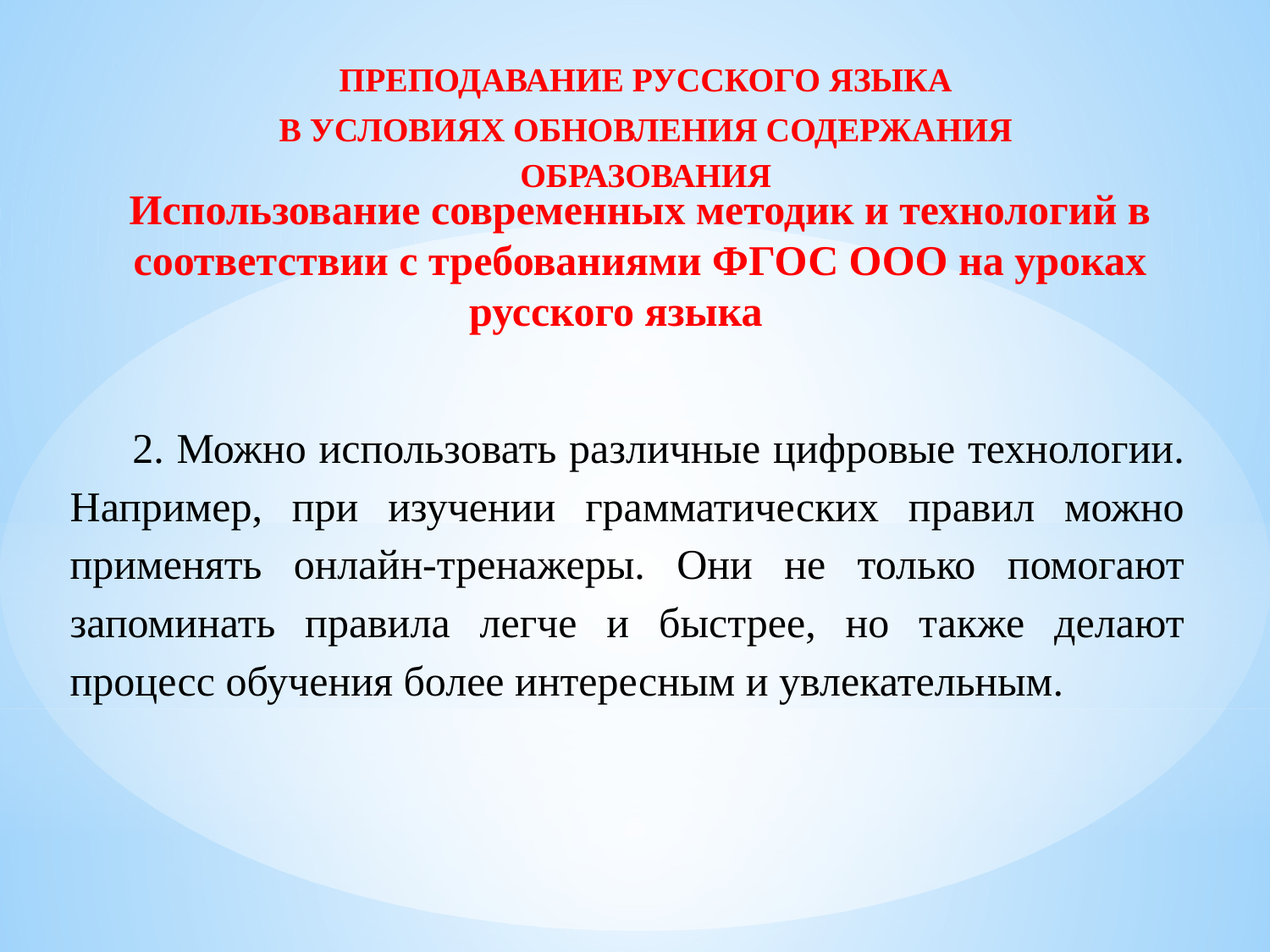

ПРЕПОДАВАНИЕ РУССКОГО ЯЗЫКА
В УСЛОВИЯХ ОБНОВЛЕНИЯ СОДЕРЖАНИЯ ОБРАЗОВАНИЯ

Использование современных методик и технологий в соответствии с требованиями ФГОС ООО на уроках русского языка

2. Можно использовать различные цифровые технологии. Например, при изучении грамматических правил можно применять онлайн-тренажеры. Они не только помогают запоминать правила легче и быстрее, но также делают процесс обучения более интересным и увлекательным.
#
г. Луганск
2025 г.